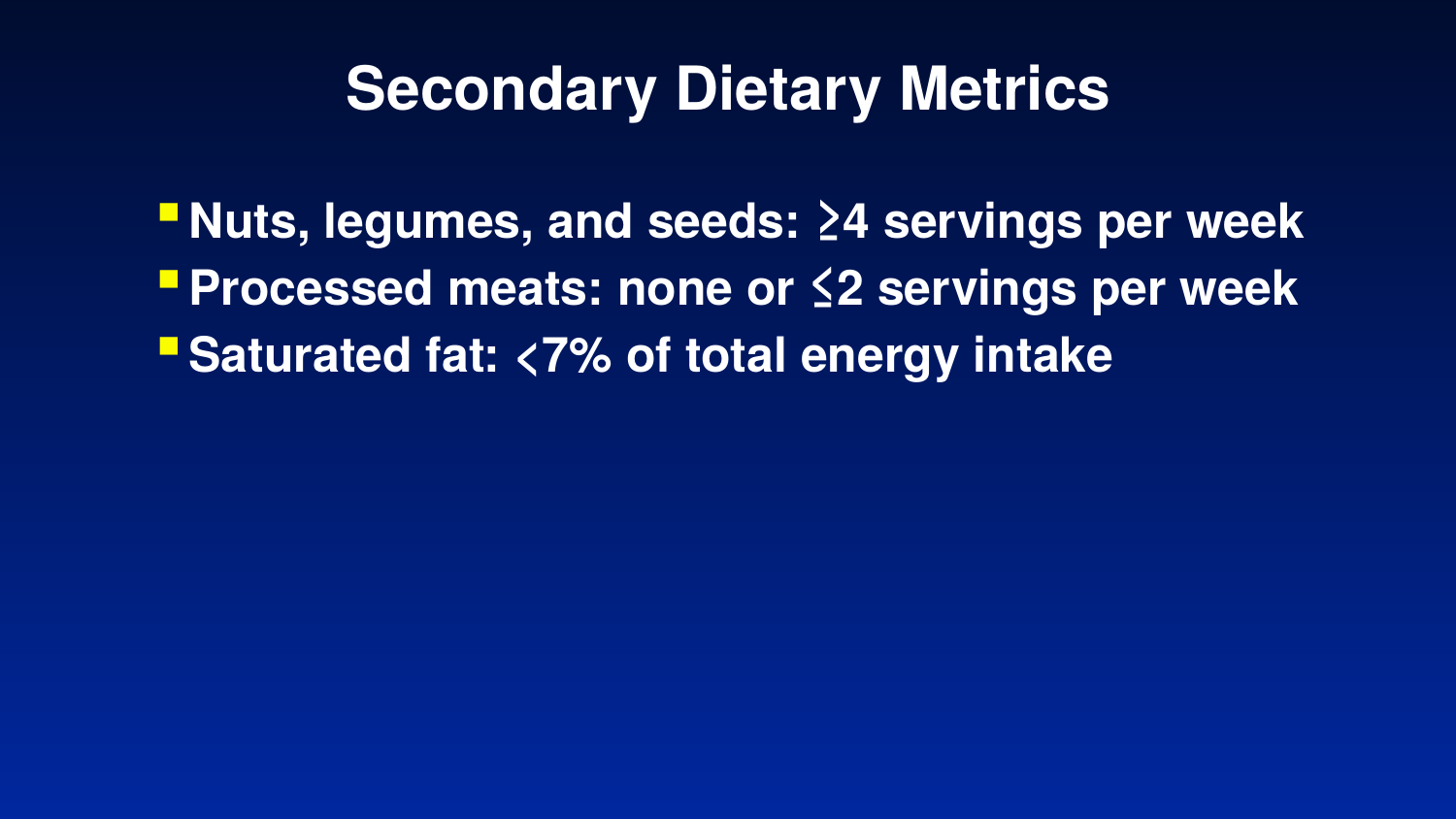

# Secondary Dietary Metrics
Nuts, legumes, and seeds: ≥4 servings per week
Processed meats: none or ≤2 servings per week
Saturated fat: <7% of total energy intake